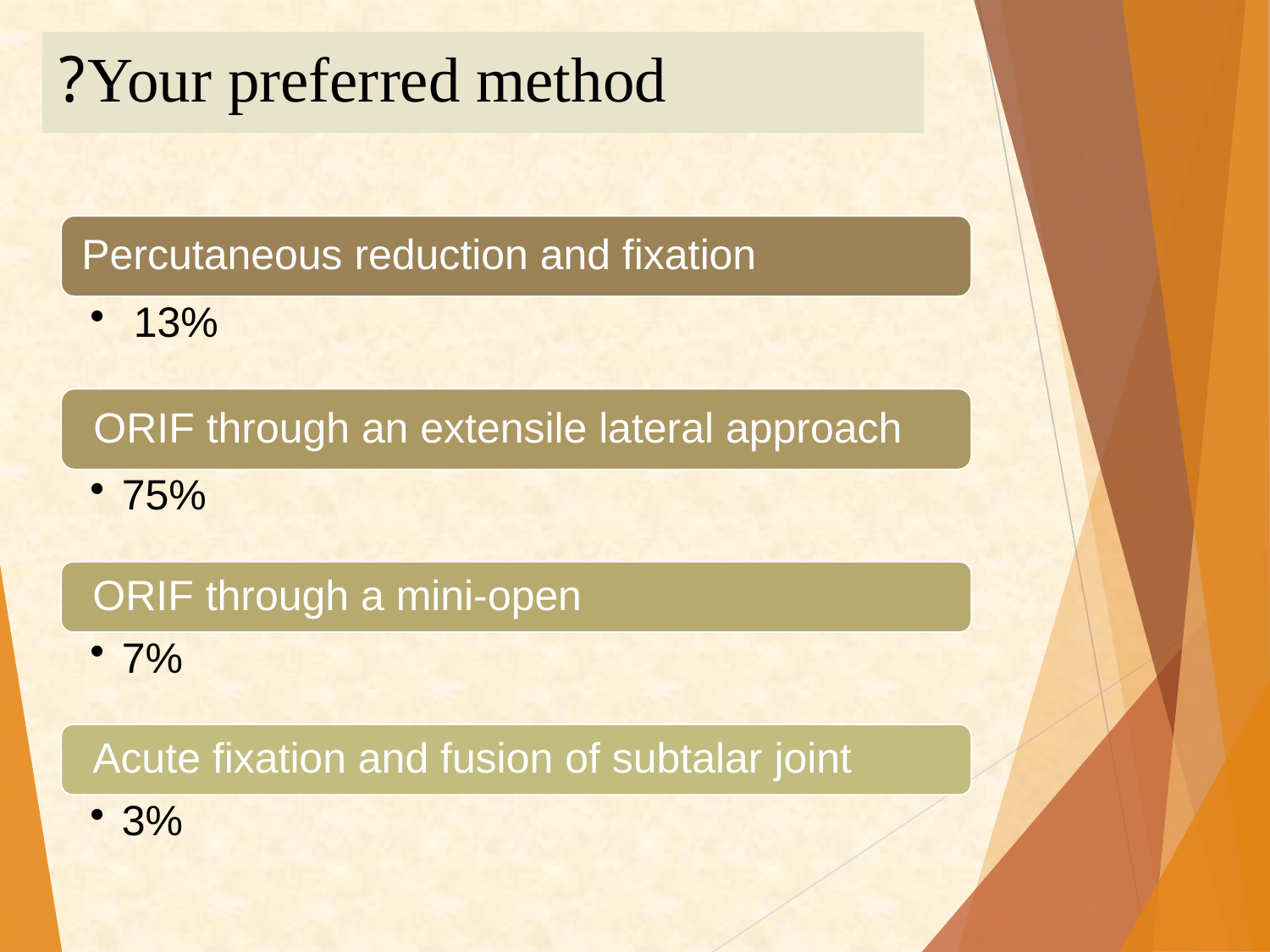

# Your preferred method?
Percutaneous reduction and fixation
 13%
 ORIF through an extensile lateral approach
75%
 ORIF through a mini-open
7%
 Acute fixation and fusion of subtalar joint
3%